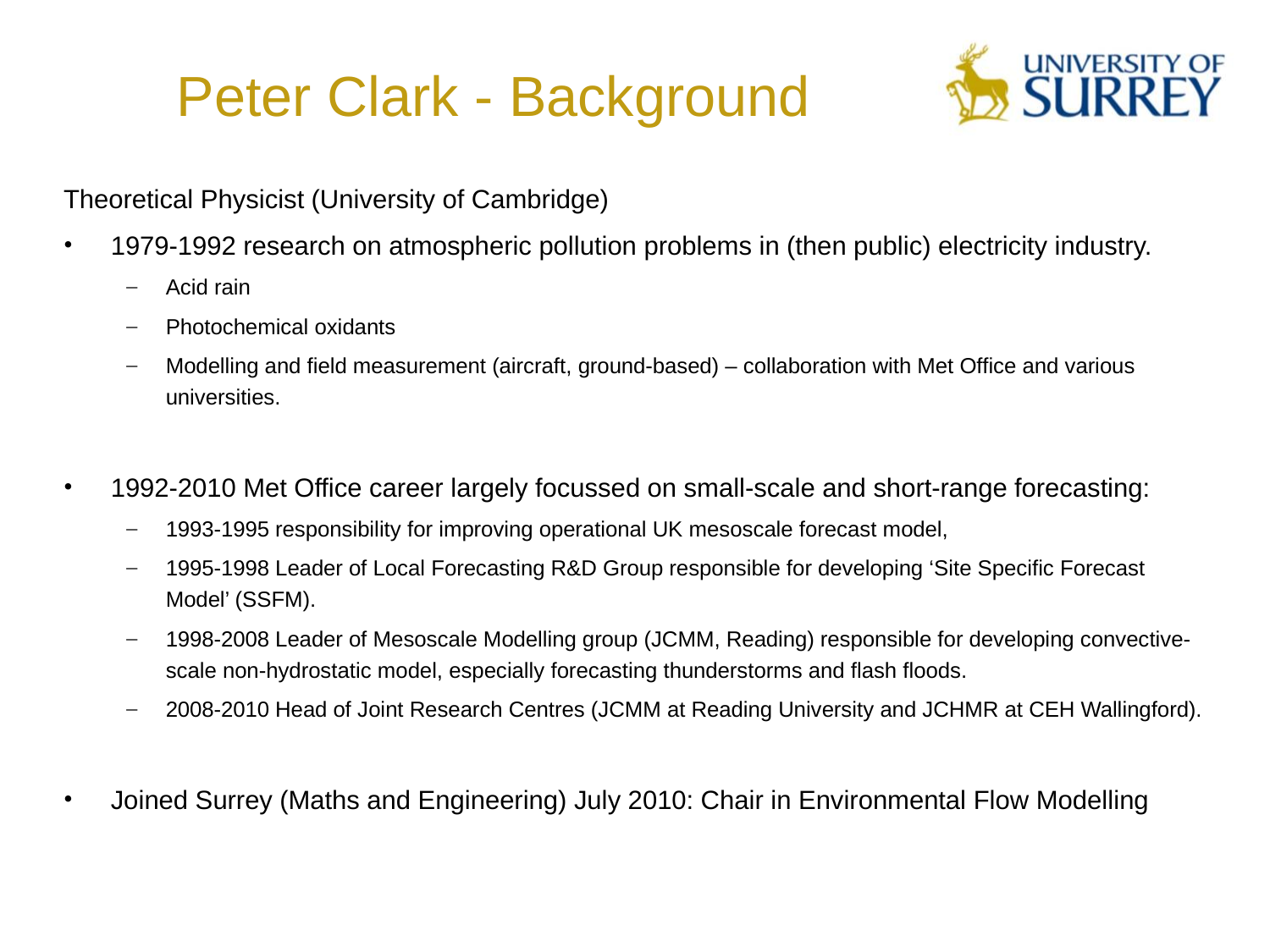

# Peter Clark - Background
Theoretical Physicist (University of Cambridge)
1979-1992 research on atmospheric pollution problems in (then public) electricity industry.
Acid rain
Photochemical oxidants
Modelling and field measurement (aircraft, ground-based) – collaboration with Met Office and various universities.

1992-2010 Met Office career largely focussed on small-scale and short-range forecasting:
1993-1995 responsibility for improving operational UK mesoscale forecast model,
1995-1998 Leader of Local Forecasting R&D Group responsible for developing ‘Site Specific Forecast Model’ (SSFM).
1998-2008 Leader of Mesoscale Modelling group (JCMM, Reading) responsible for developing convective-scale non-hydrostatic model, especially forecasting thunderstorms and flash floods.
2008-2010 Head of Joint Research Centres (JCMM at Reading University and JCHMR at CEH Wallingford).

Joined Surrey (Maths and Engineering) July 2010: Chair in Environmental Flow Modelling
© Crown copyright 2006